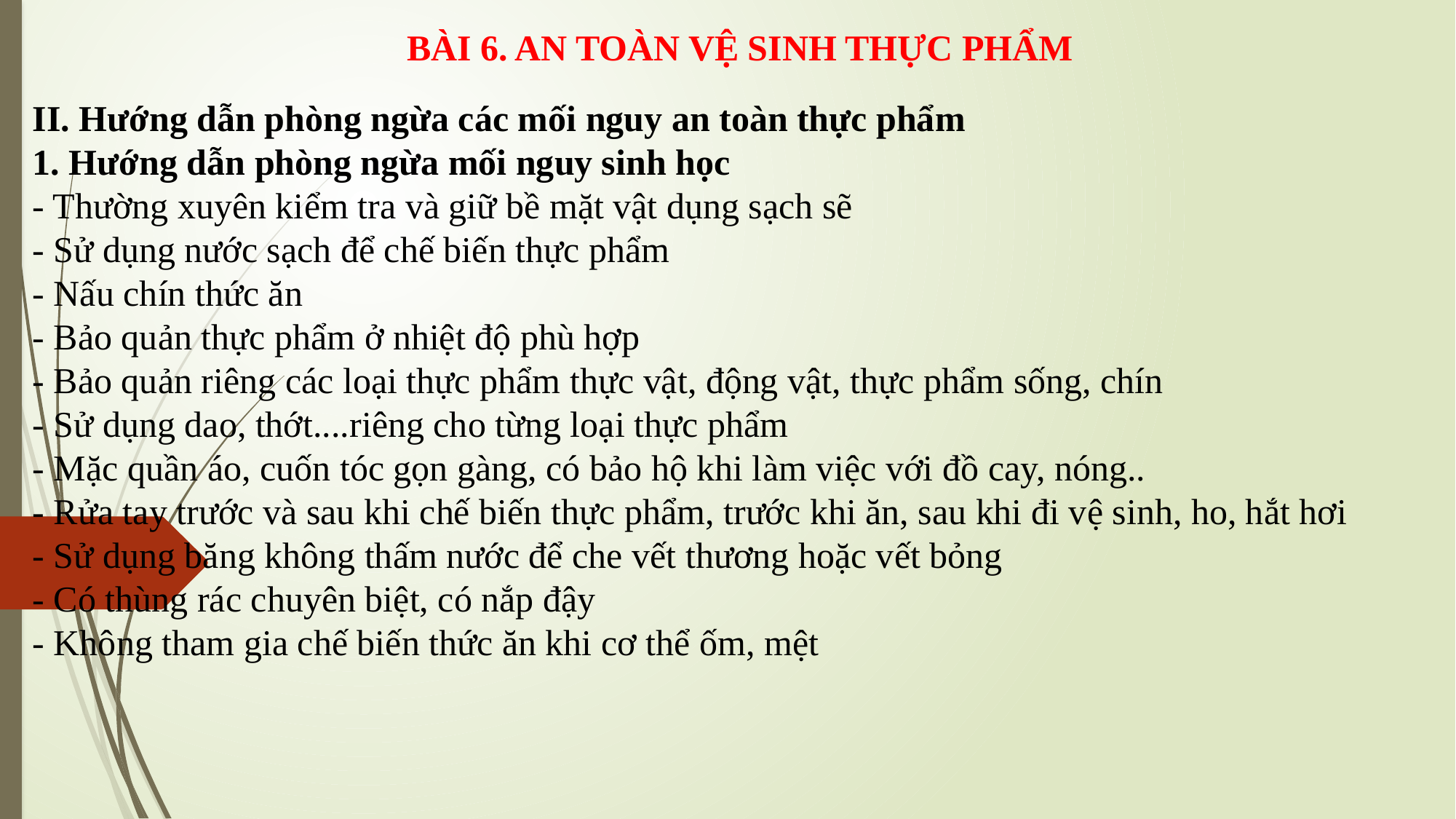

BÀI 6. AN TOÀN VỆ SINH THỰC PHẨM
II. Hướng dẫn phòng ngừa các mối nguy an toàn thực phẩm
1. Hướng dẫn phòng ngừa mối nguy sinh học
- Thường xuyên kiểm tra và giữ bề mặt vật dụng sạch sẽ
- Sử dụng nước sạch để chế biến thực phẩm
- Nấu chín thức ăn
- Bảo quản thực phẩm ở nhiệt độ phù hợp
- Bảo quản riêng các loại thực phẩm thực vật, động vật, thực phẩm sống, chín
- Sử dụng dao, thớt....riêng cho từng loại thực phẩm
- Mặc quần áo, cuốn tóc gọn gàng, có bảo hộ khi làm việc với đồ cay, nóng..
- Rửa tay trước và sau khi chế biến thực phẩm, trước khi ăn, sau khi đi vệ sinh, ho, hắt hơi
- Sử dụng băng không thấm nước để che vết thương hoặc vết bỏng
- Có thùng rác chuyên biệt, có nắp đậy
- Không tham gia chế biến thức ăn khi cơ thể ốm, mệt